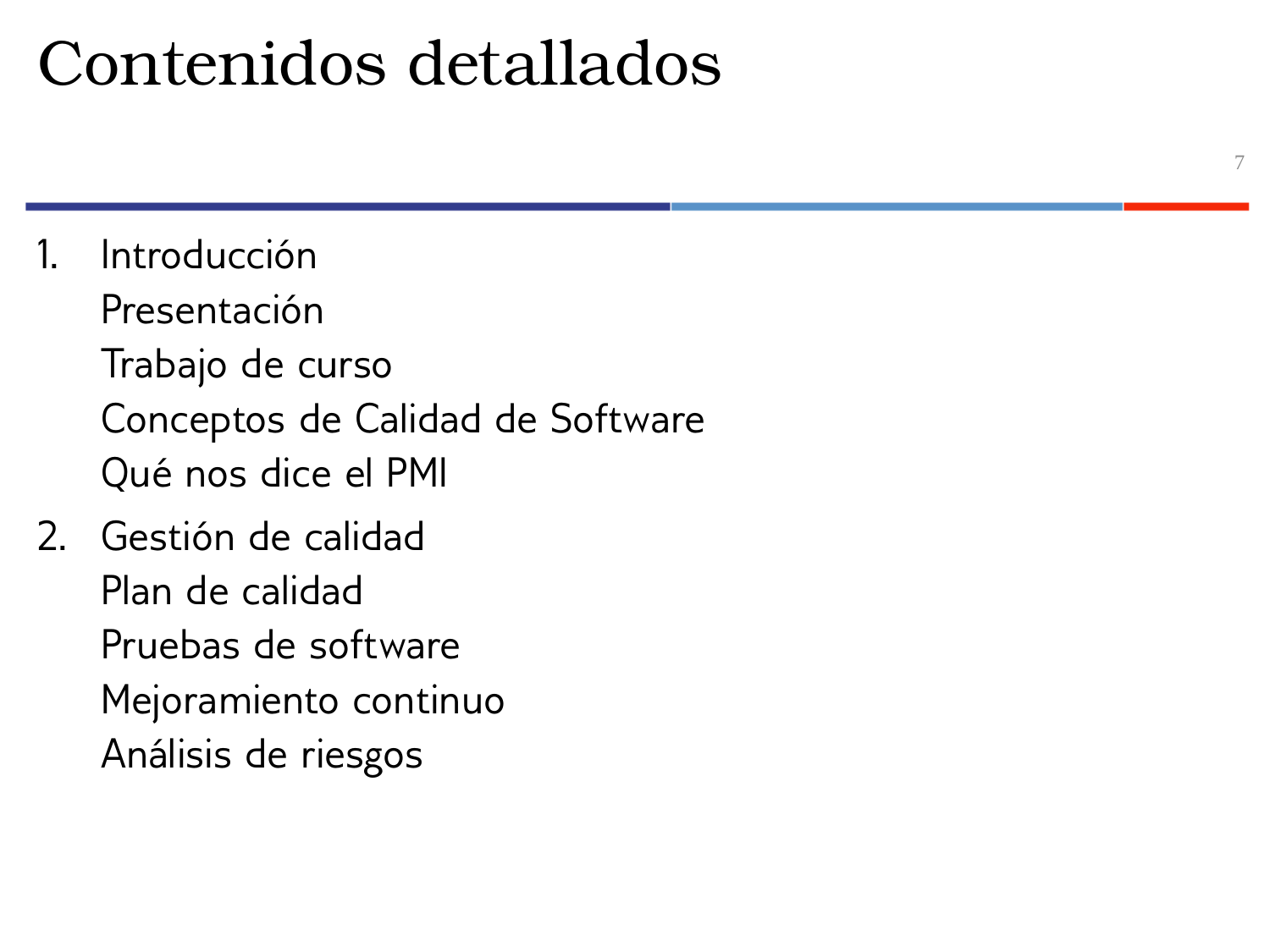

# Contenidos detallados
7
Introducción
Presentación
Trabajo de curso
Conceptos de Calidad de Software
Qué nos dice el PMI
Gestión de calidad
Plan de calidad
Pruebas de software
Mejoramiento continuo
Análisis de riesgos